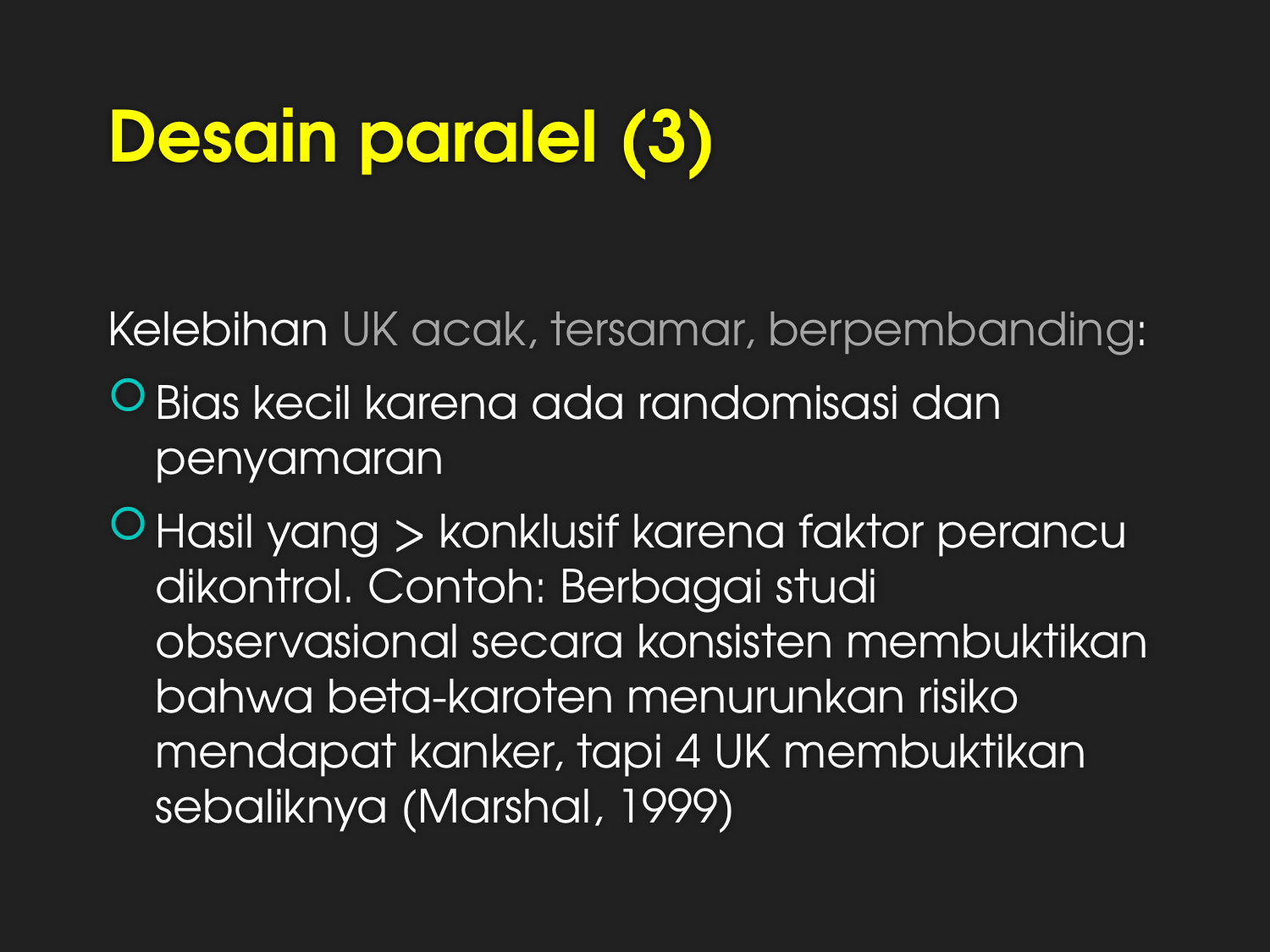

# Desain paralel (3)
Kelebihan UK acak, tersamar, berpembanding:
Bias kecil karena ada randomisasi dan penyamaran
Hasil yang > konklusif karena faktor perancu dikontrol. Contoh: Berbagai studi observasional secara konsisten membuktikan bahwa beta-karoten menurunkan risiko mendapat kanker, tapi 4 UK membuktikan sebaliknya (Marshal, 1999)